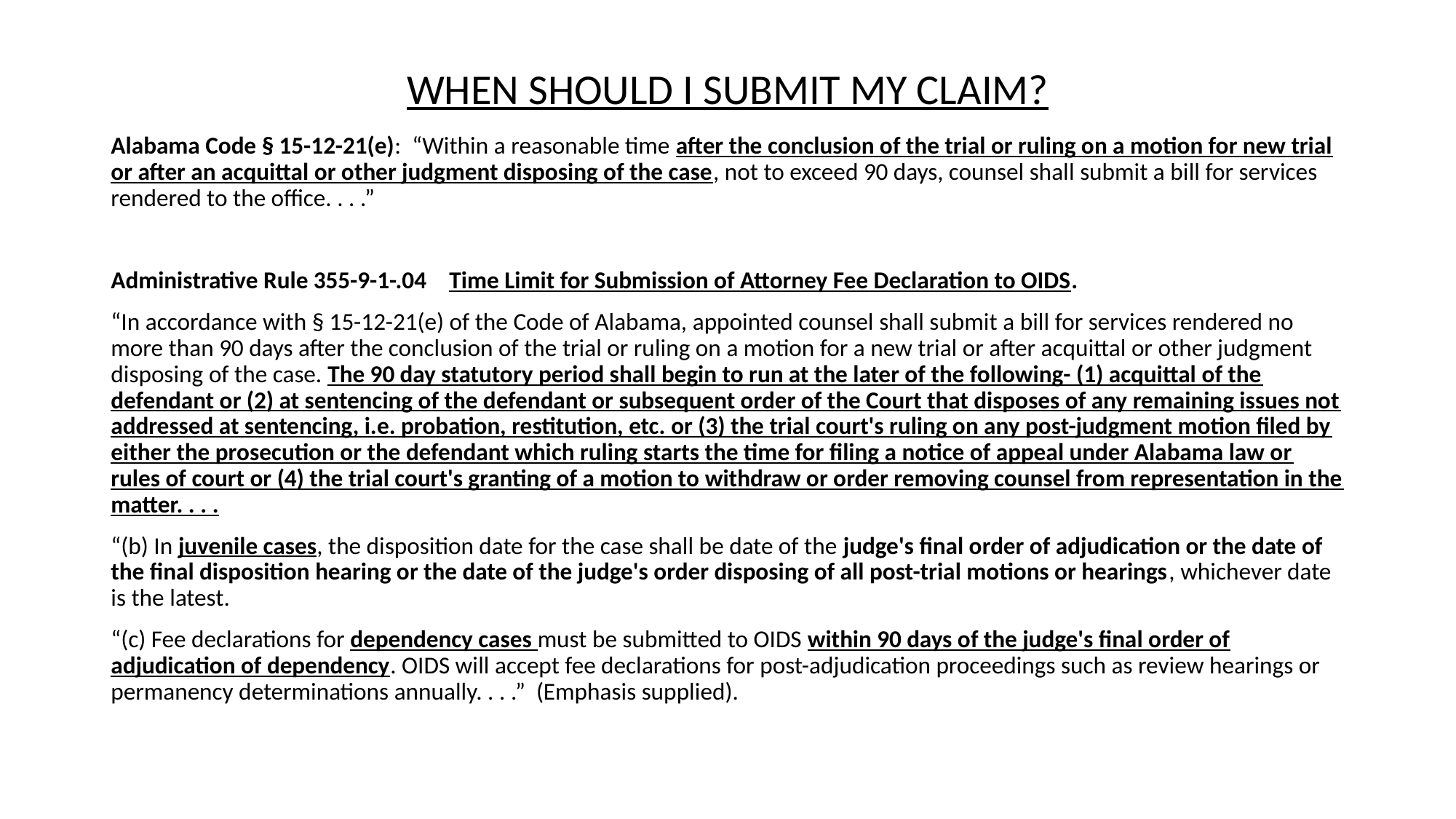

# WHEN SHOULD I SUBMIT MY CLAIM?
Alabama Code § 15-12-21(e):  “Within a reasonable time after the conclusion of the trial or ruling on a motion for new trial or after an acquittal or other judgment disposing of the case, not to exceed 90 days, counsel shall submit a bill for services rendered to the office. . . .”

Administrative Rule 355-9-1-.04	  Time Limit for Submission of Attorney Fee Declaration to OIDS.
“In accordance with § 15-12-21(e) of the Code of Alabama, appointed counsel shall submit a bill for services rendered no more than 90 days after the conclusion of the trial or ruling on a motion for a new trial or after acquittal or other judgment disposing of the case. The 90 day statutory period shall begin to run at the later of the following- (1) acquittal of the defendant or (2) at sentencing of the defendant or subsequent order of the Court that disposes of any remaining issues not addressed at sentencing, i.e. probation, restitution, etc. or (3) the trial court's ruling on any post-judgment motion filed by either the prosecution or the defendant which ruling starts the time for filing a notice of appeal under Alabama law or rules of court or (4) the trial court's granting of a motion to withdraw or order removing counsel from representation in the matter. . . .
“(b) In juvenile cases, the disposition date for the case shall be date of the judge's final order of adjudication or the date of the final disposition hearing or the date of the judge's order disposing of all post-trial motions or hearings, whichever date is the latest.
“(c) Fee declarations for dependency cases must be submitted to OIDS within 90 days of the judge's final order of adjudication of dependency. OIDS will accept fee declarations for post-adjudication proceedings such as review hearings or permanency determinations annually. . . .”  (Emphasis supplied).